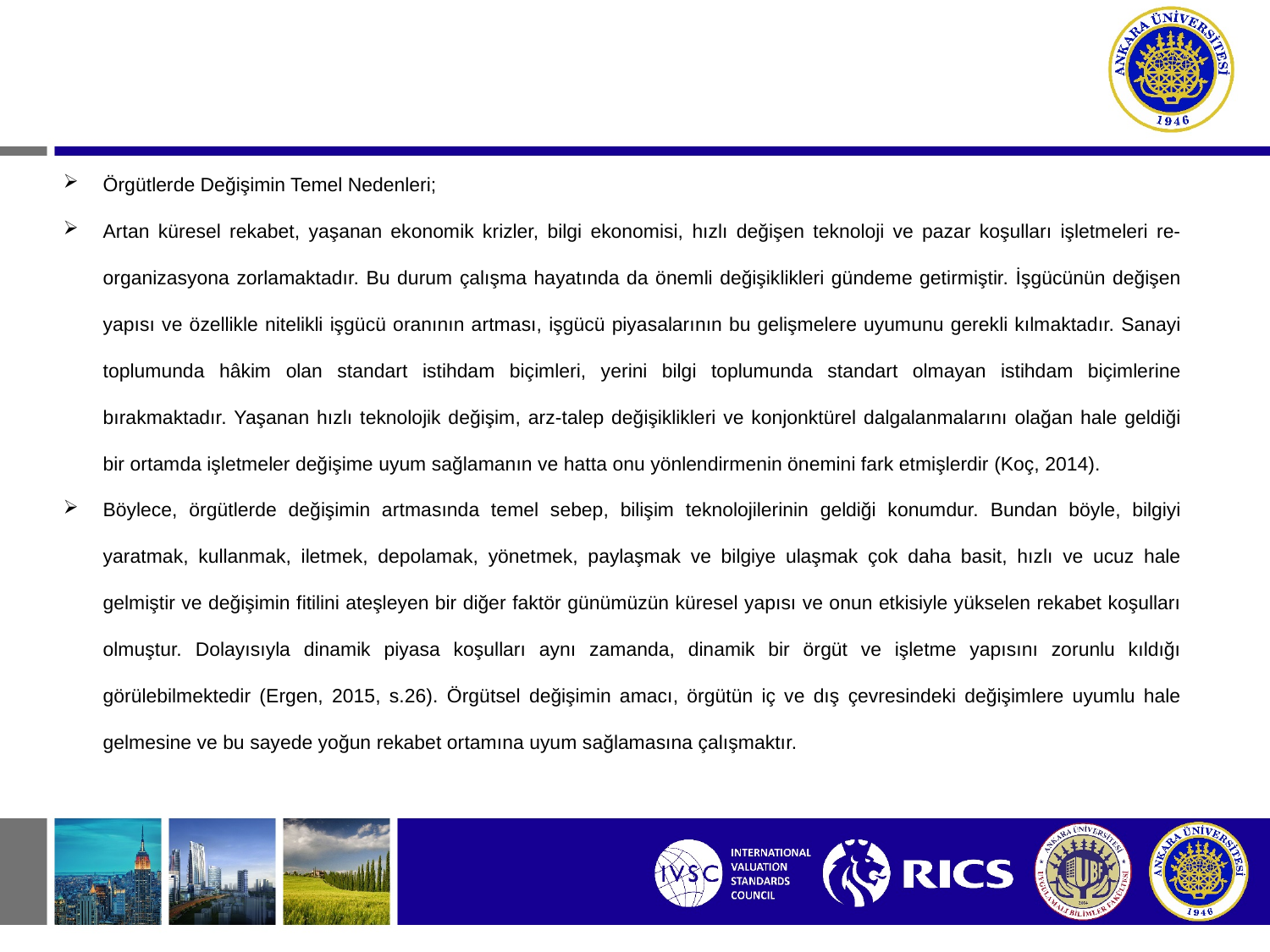

Örgütlerde Değişimin Temel Nedenleri;
Artan küresel rekabet, yaşanan ekonomik krizler, bilgi ekonomisi, hızlı değişen teknoloji ve pazar koşulları işletmeleri re-organizasyona zorlamaktadır. Bu durum çalışma hayatında da önemli değişiklikleri gündeme getirmiştir. İşgücünün değişen yapısı ve özellikle nitelikli işgücü oranının artması, işgücü piyasalarının bu gelişmelere uyumunu gerekli kılmaktadır. Sanayi toplumunda hâkim olan standart istihdam biçimleri, yerini bilgi toplumunda standart olmayan istihdam biçimlerine bırakmaktadır. Yaşanan hızlı teknolojik değişim, arz-talep değişiklikleri ve konjonktürel dalgalanmalarını olağan hale geldiği bir ortamda işletmeler değişime uyum sağlamanın ve hatta onu yönlendirmenin önemini fark etmişlerdir (Koç, 2014).
Böylece, örgütlerde değişimin artmasında temel sebep, bilişim teknolojilerinin geldiği konumdur. Bundan böyle, bilgiyi yaratmak, kullanmak, iletmek, depolamak, yönetmek, paylaşmak ve bilgiye ulaşmak çok daha basit, hızlı ve ucuz hale gelmiştir ve değişimin fitilini ateşleyen bir diğer faktör günümüzün küresel yapısı ve onun etkisiyle yükselen rekabet koşulları olmuştur. Dolayısıyla dinamik piyasa koşulları aynı zamanda, dinamik bir örgüt ve işletme yapısını zorunlu kıldığı görülebilmektedir (Ergen, 2015, s.26). Örgütsel değişimin amacı, örgütün iç ve dış çevresindeki değişimlere uyumlu hale gelmesine ve bu sayede yoğun rekabet ortamına uyum sağlamasına çalışmaktır.